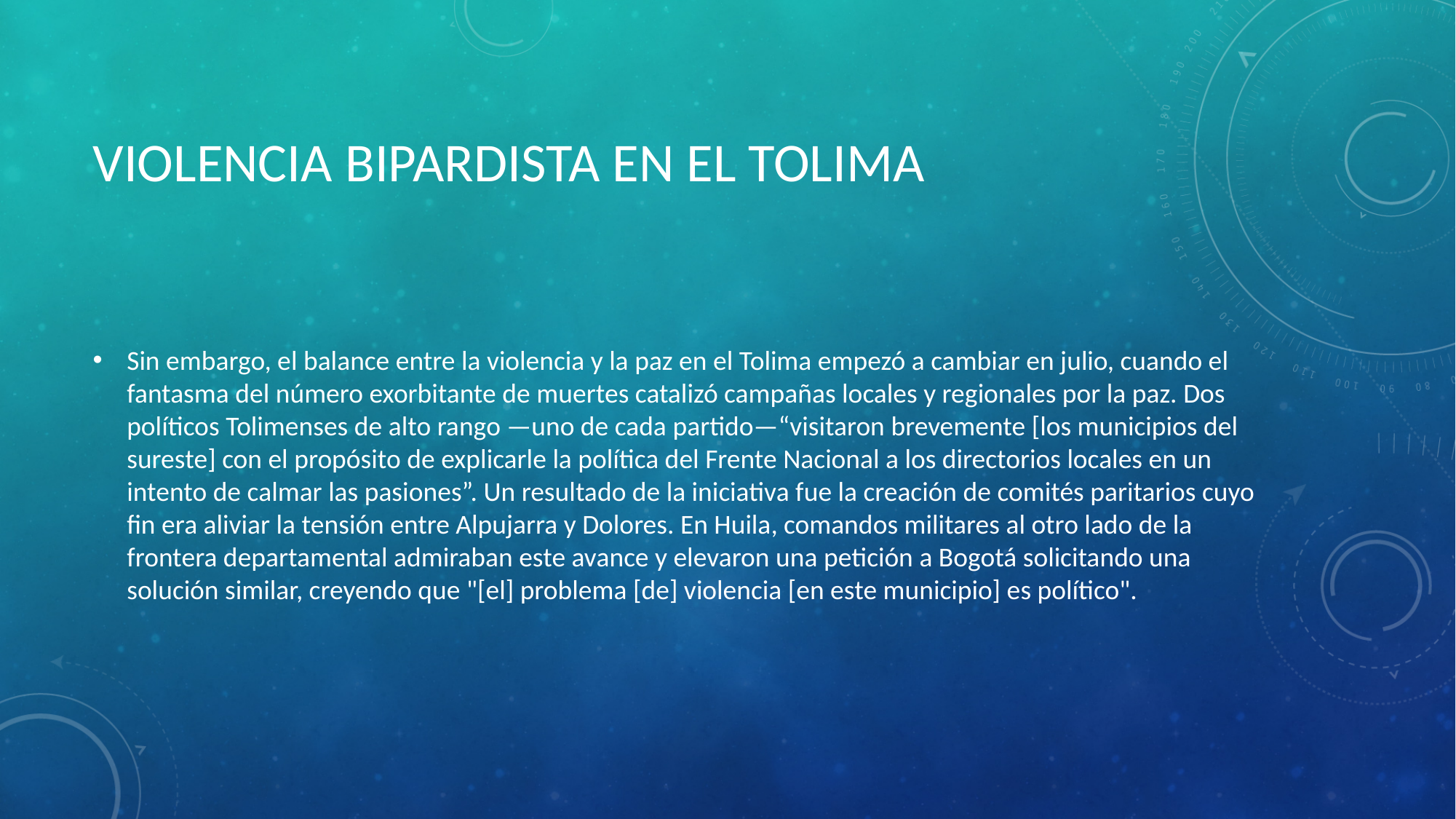

# Violencia bipardista en el Tolima
Sin embargo, el balance entre la violencia y la paz en el Tolima empezó a cambiar en julio, cuando el fantasma del número exorbitante de muertes catalizó campañas locales y regionales por la paz. Dos políticos Tolimenses de alto rango —uno de cada partido—“visitaron brevemente [los municipios del sureste] con el propósito de explicarle la política del Frente Nacional a los directorios locales en un intento de calmar las pasiones”. Un resultado de la iniciativa fue la creación de comités paritarios cuyo fin era aliviar la tensión entre Alpujarra y Dolores. En Huila, comandos militares al otro lado de la frontera departamental admiraban este avance y elevaron una petición a Bogotá solicitando una solución similar, creyendo que "[el] problema [de] violencia [en este municipio] es político".